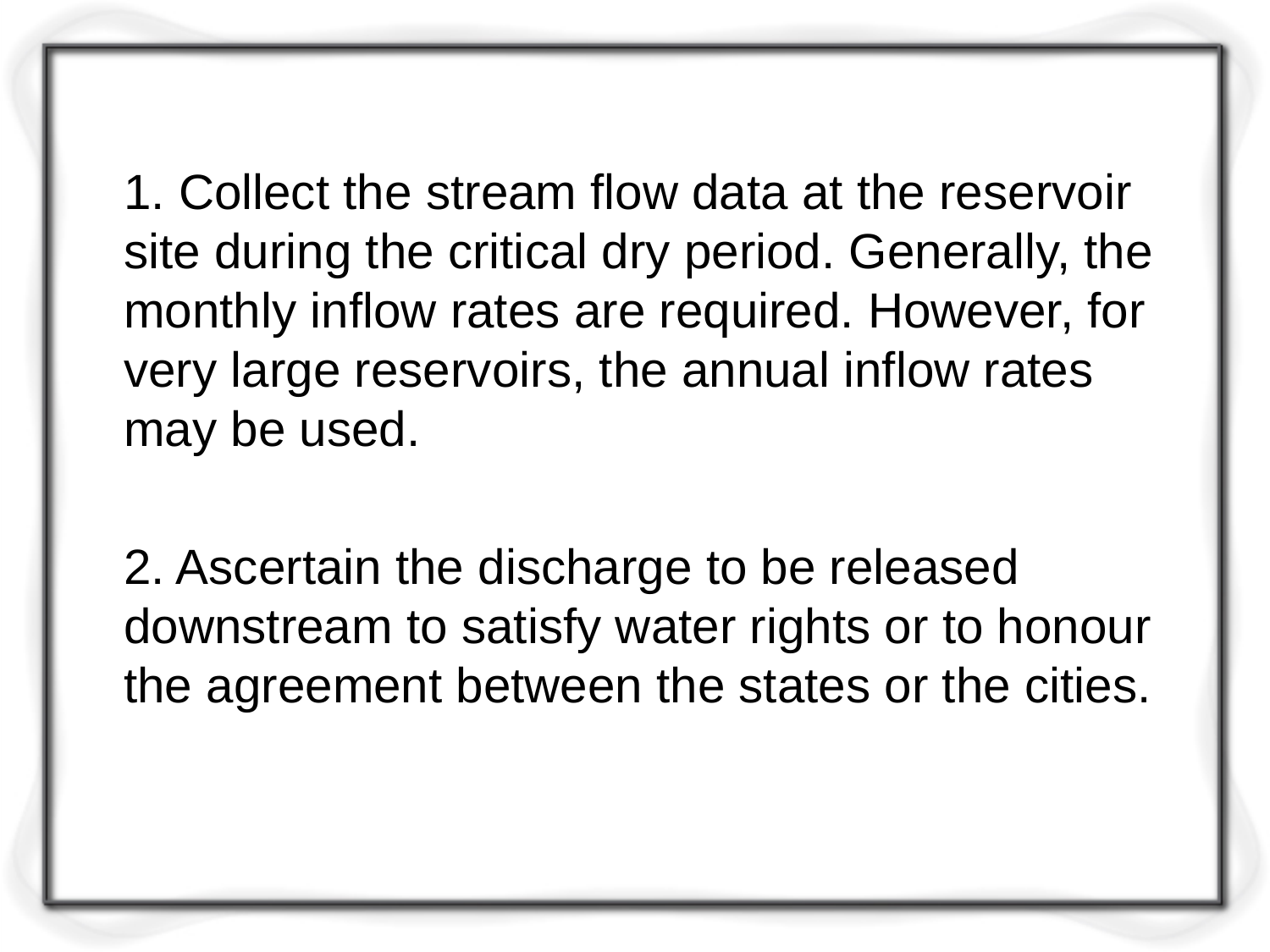

1. Collect the stream flow data at the reservoir site during the critical dry period. Generally, the monthly inflow rates are required. However, for very large reservoirs, the annual inflow rates may be used.

	2. Ascertain the discharge to be released downstream to satisfy water rights or to honour the agreement between the states or the cities.